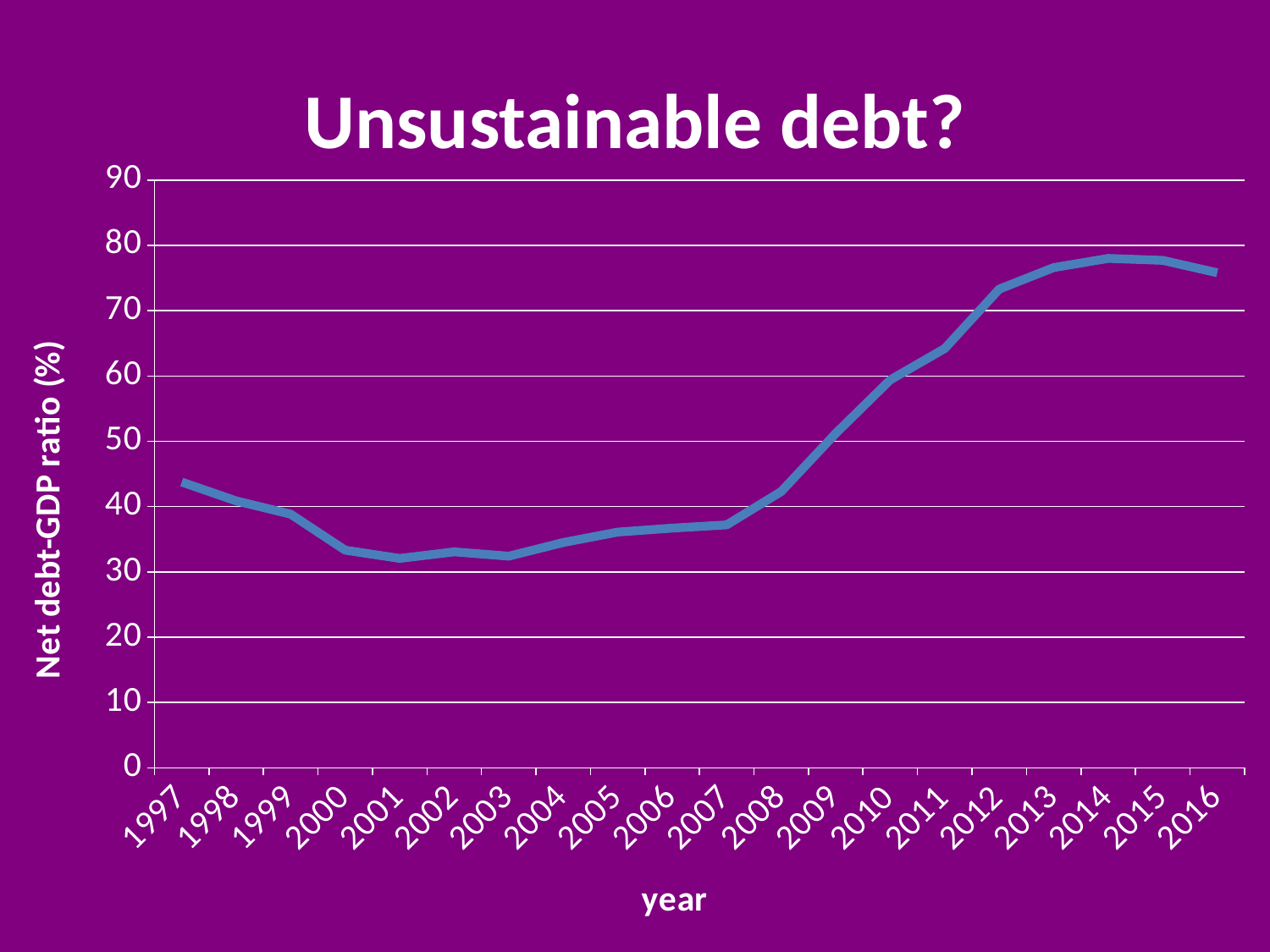

# Unsustainable debt?

### Chart

| Category | net central government |
|---|---|
| 1997 | 43.76 |
| 1998 | 40.87 |
| 1999 | 38.84 |
| 2000 | 33.32 |
| 2001 | 32.06 |
| 2002 | 33.06 |
| 2003 | 32.4 |
| 2004 | 34.5 |
| 2005 | 36.1 |
| 2006 | 36.7 |
| 2007 | 37.2 |
| 2008 | 42.3 |
| 2009 | 51.2 |
| 2010 | 59.4 |
| 2011 | 64.2 |
| 2012 | 73.3 |
| 2013 | 76.6 |
| 2014 | 78.0 |
| 2015 | 77.7 |
| 2016 | 75.8 |